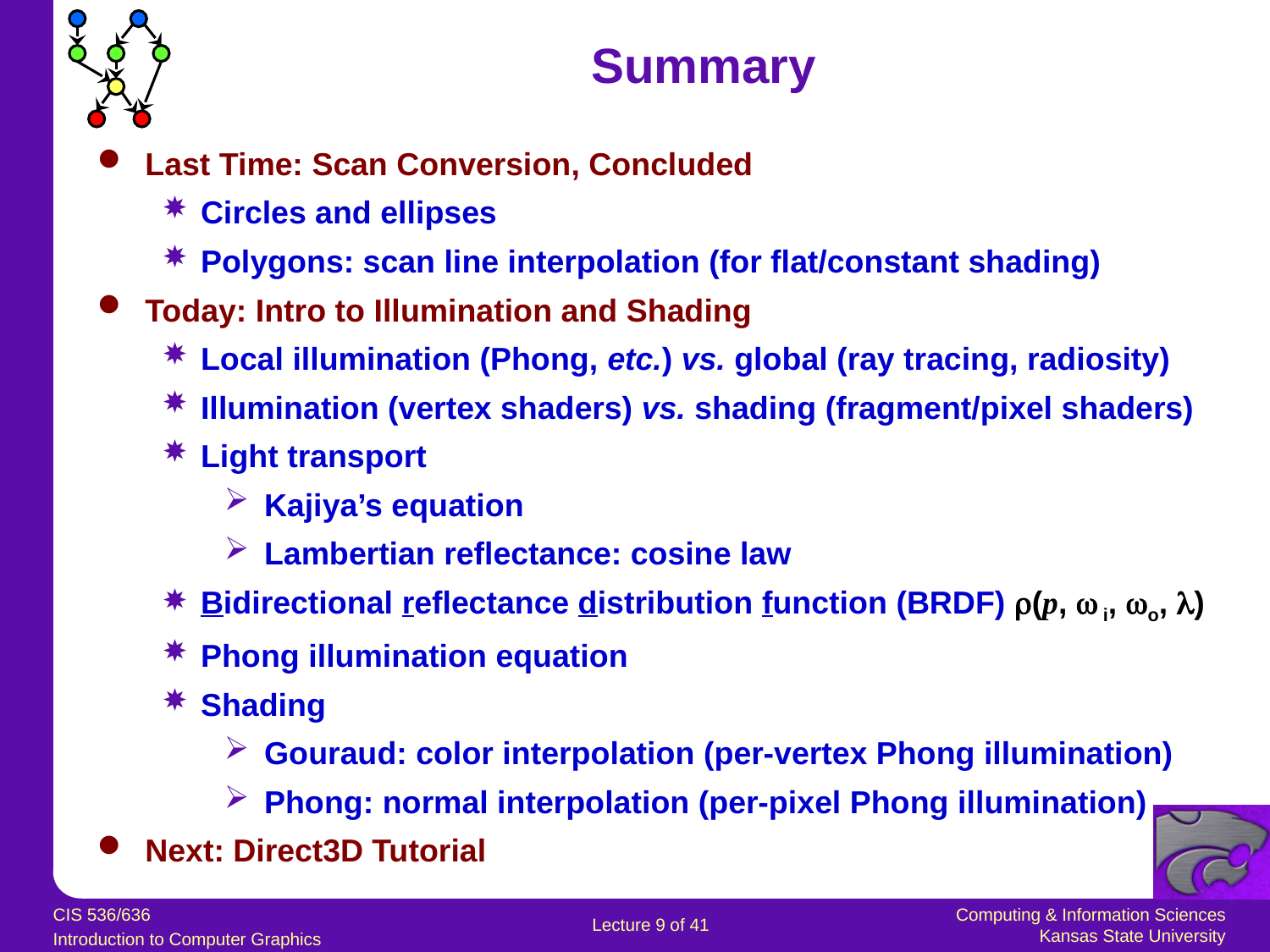

Summary
Last Time: Scan Conversion, Concluded
Circles and ellipses
Polygons: scan line interpolation (for flat/constant shading)
Today: Intro to Illumination and Shading
Local illumination (Phong, etc.) vs. global (ray tracing, radiosity)
Illumination (vertex shaders) vs. shading (fragment/pixel shaders)
Light transport
Kajiya’s equation
Lambertian reflectance: cosine law
Bidirectional reflectance distribution function (BRDF) ρ(p, ω i, ωo, λ)
Phong illumination equation
Shading
Gouraud: color interpolation (per-vertex Phong illumination)
Phong: normal interpolation (per-pixel Phong illumination)
Next: Direct3D Tutorial